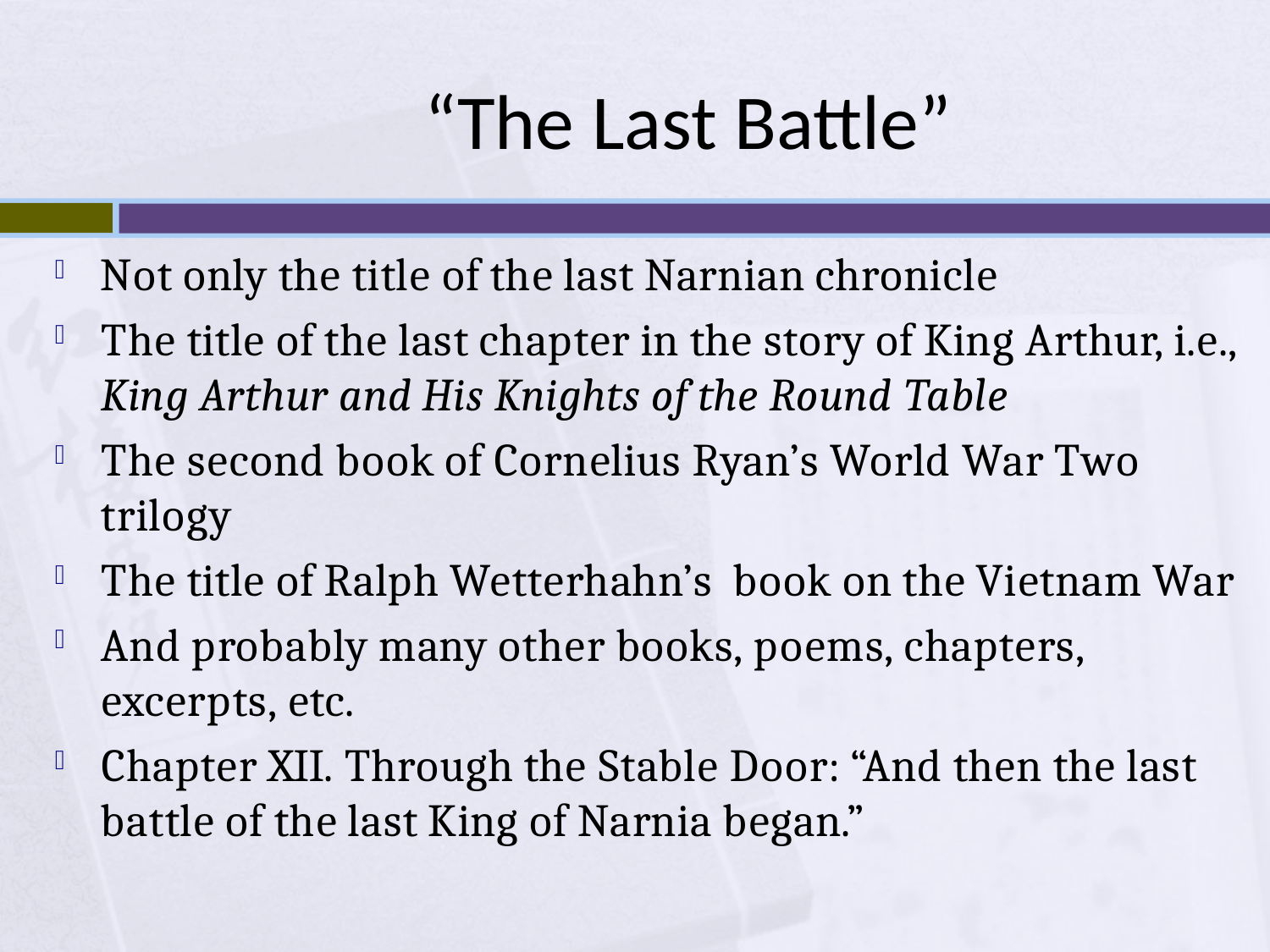

# “The Last Battle”
Not only the title of the last Narnian chronicle
The title of the last chapter in the story of King Arthur, i.e., King Arthur and His Knights of the Round Table
The second book of Cornelius Ryan’s World War Two trilogy
The title of Ralph Wetterhahn’s  book on the Vietnam War
And probably many other books, poems, chapters, excerpts, etc.
Chapter XII. Through the Stable Door: “And then the last battle of the last King of Narnia began.”